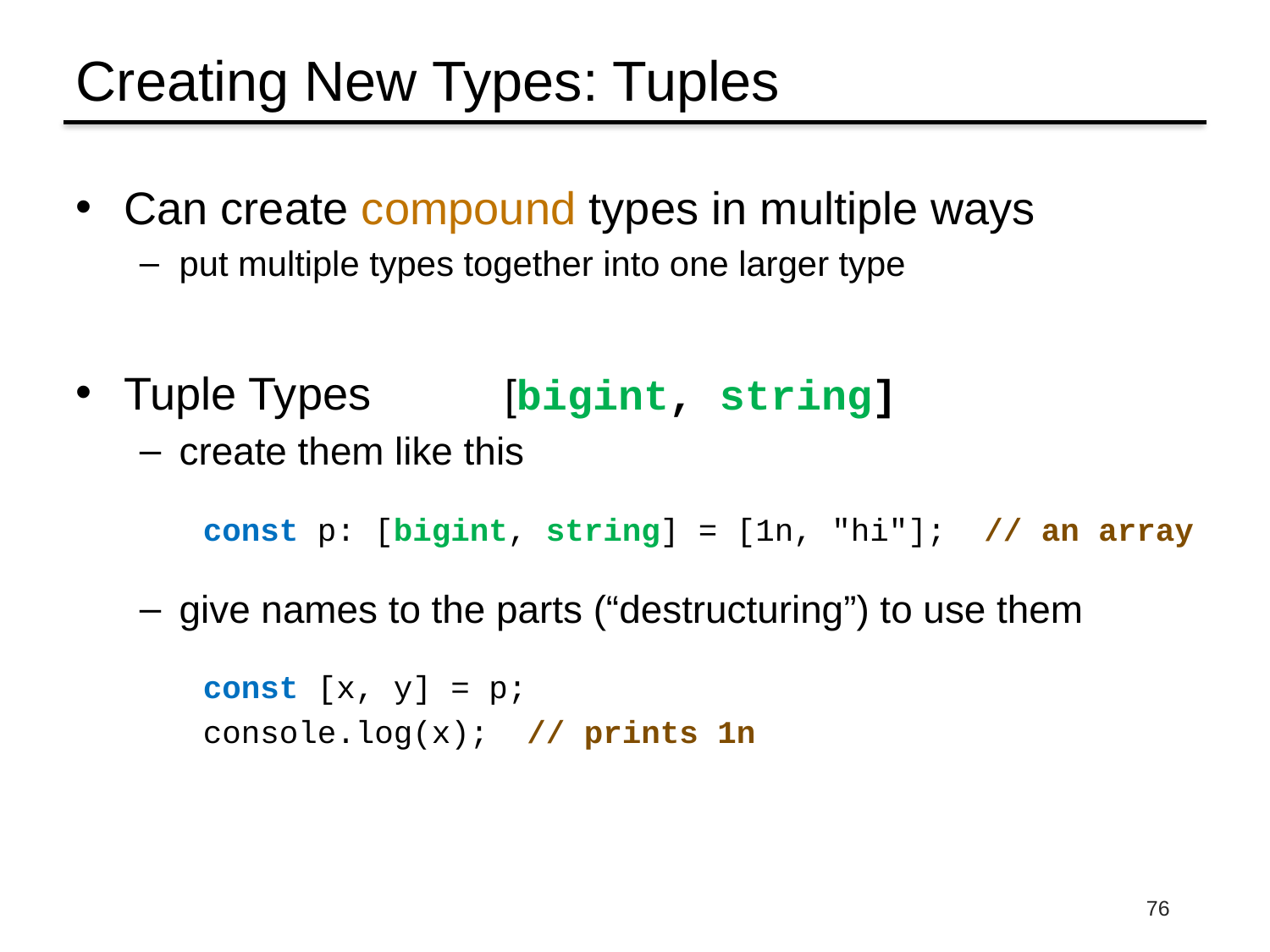

# Creating New Types: Tuples
Can create compound types in multiple ways
put multiple types together into one larger type

Tuple Types		[bigint, string]
create them like this

const p: [bigint, string] = [1n, "hi"];  // an array

give names to the parts (“destructuring”) to use them

const [x, y] = p;
console.log(x);  // prints 1n

76